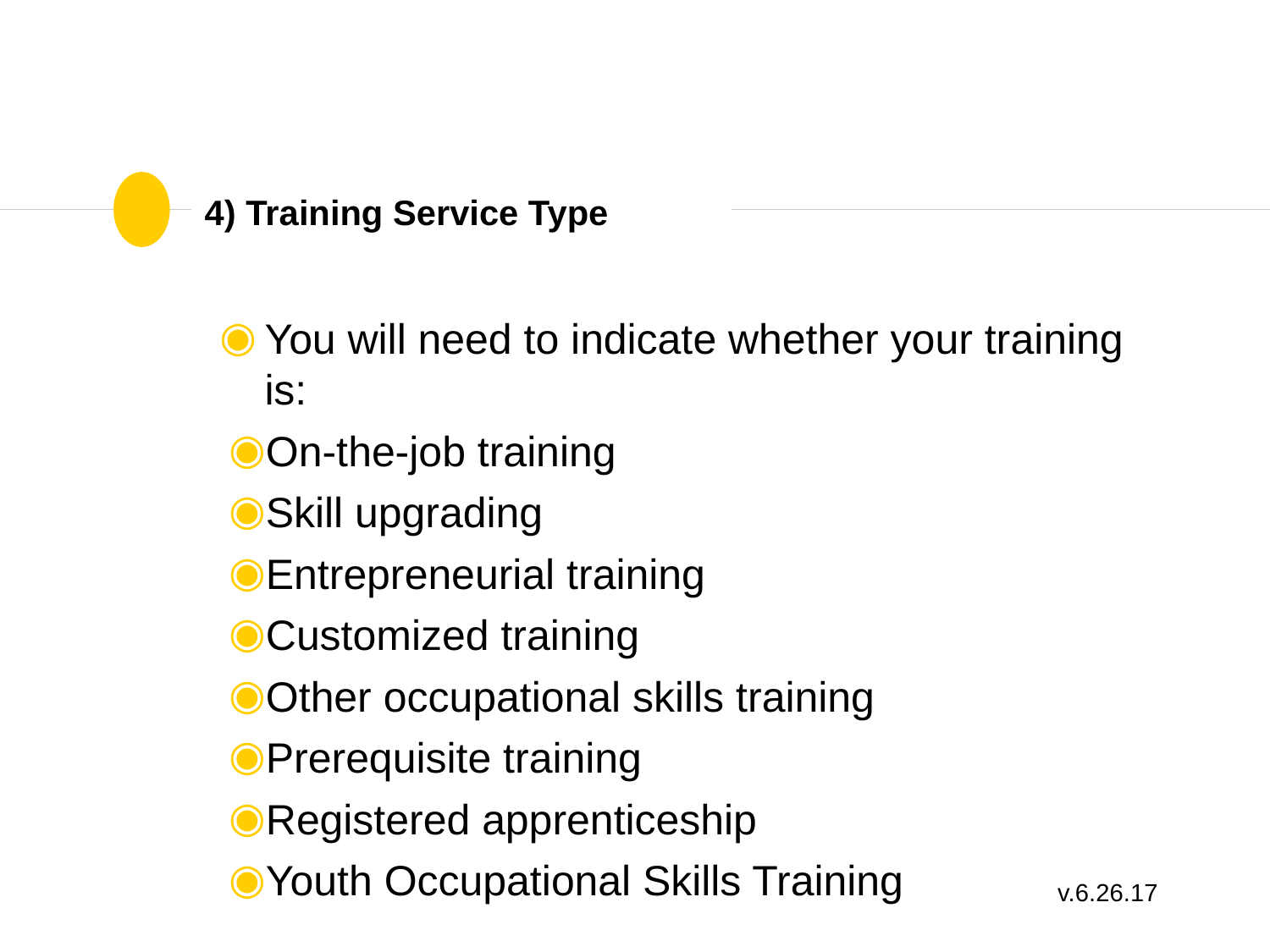

# 4) Training Service Type
You will need to indicate whether your training is:
On-the-job training
Skill upgrading
Entrepreneurial training
Customized training
Other occupational skills training
Prerequisite training
Registered apprenticeship
Youth Occupational Skills Training
v.6.26.17